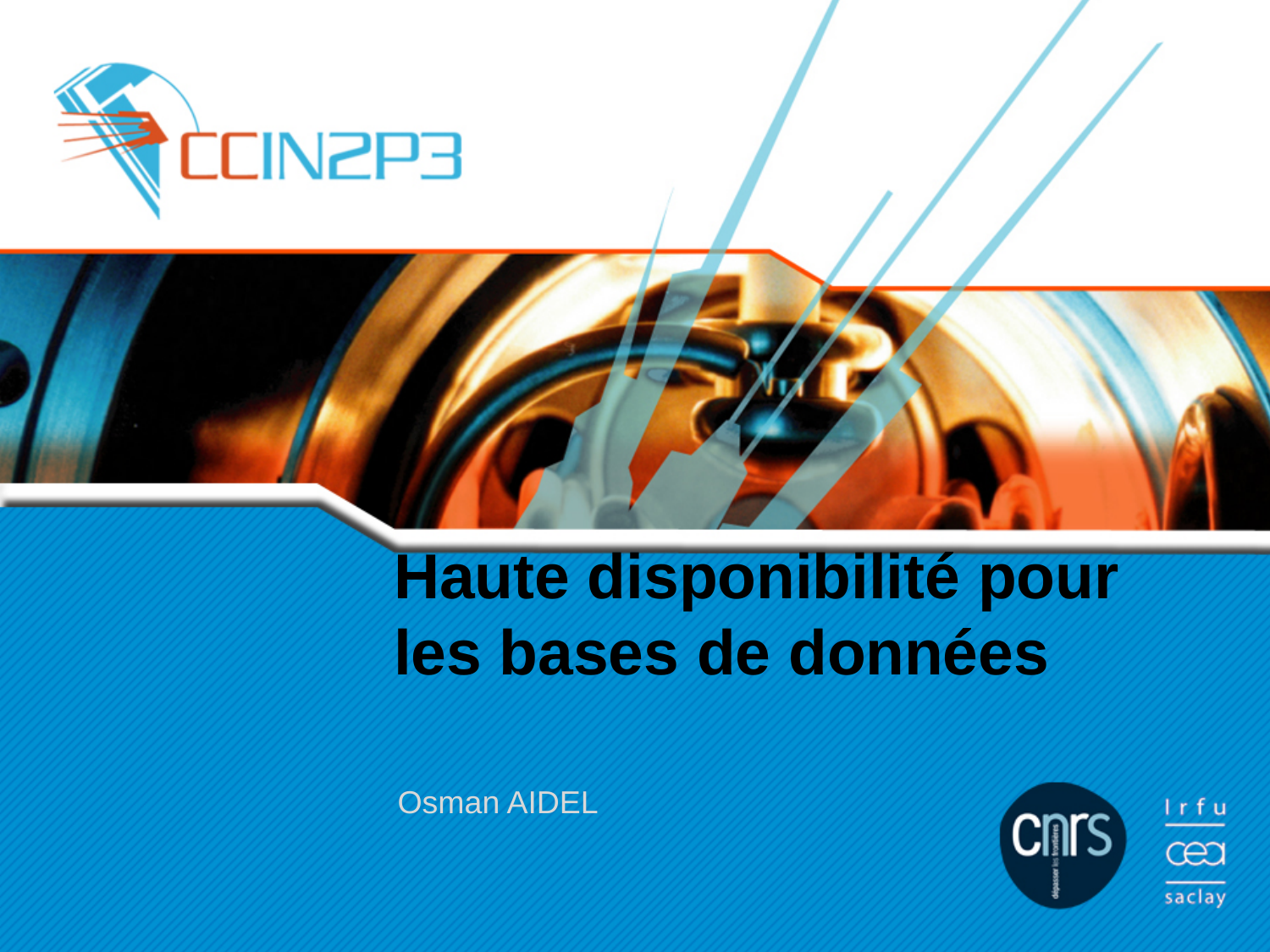

# Haute disponibilité pour les bases de données
Osman AIDEL